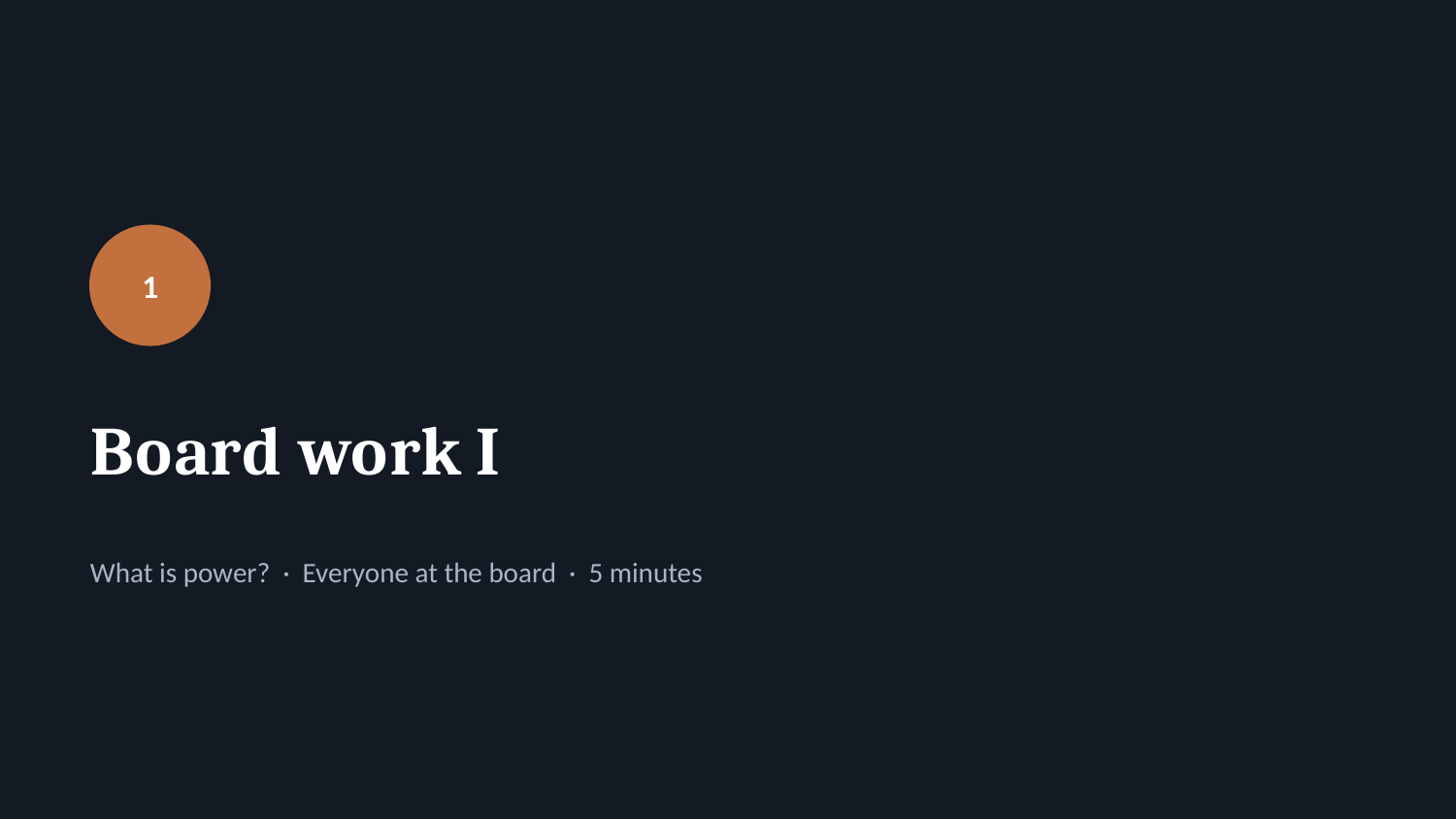

1
Board work I
What is power?  ·  Everyone at the board  ·  5 minutes